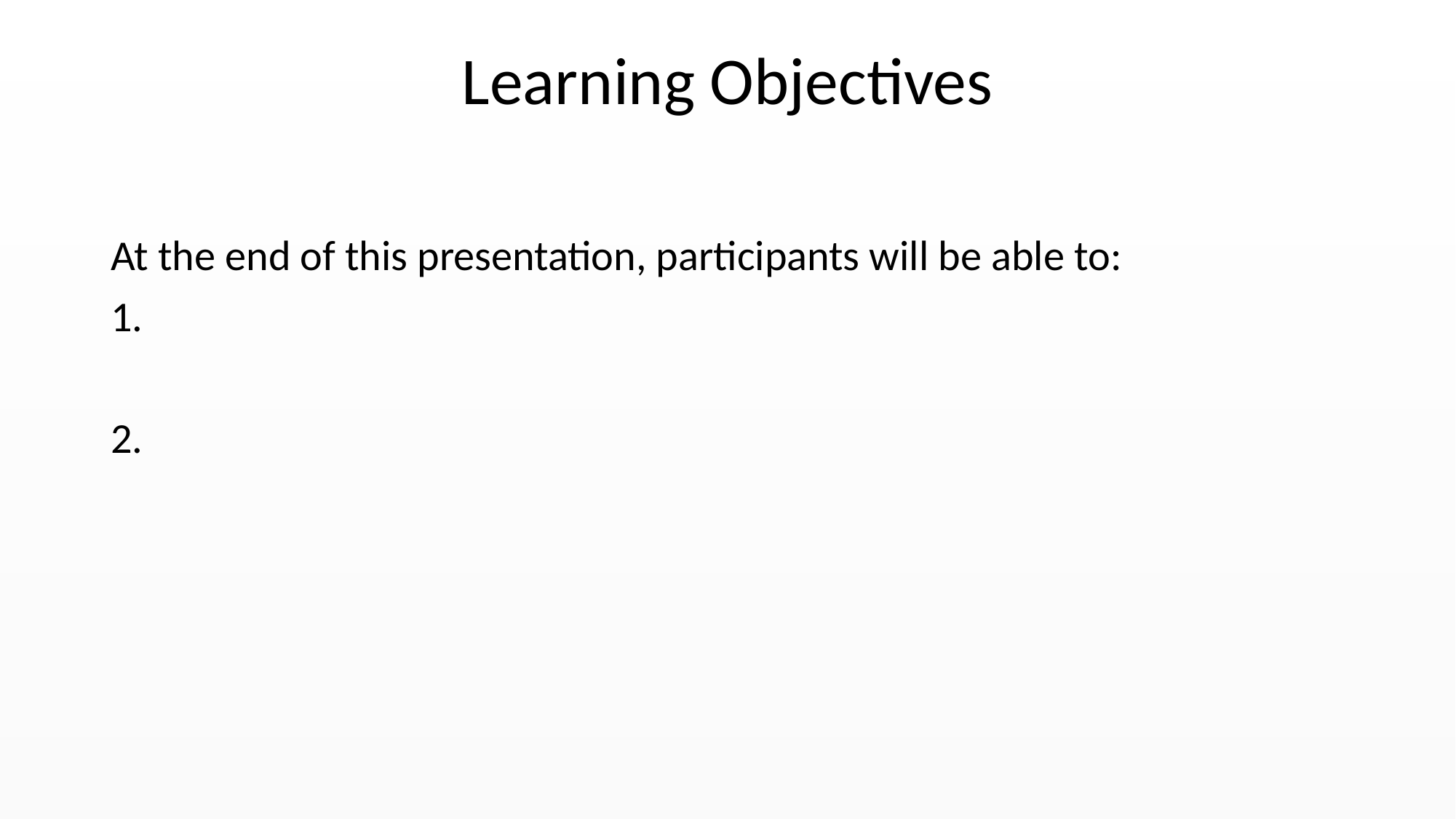

# Learning Objectives
At the end of this presentation, participants will be able to:
1.

2.